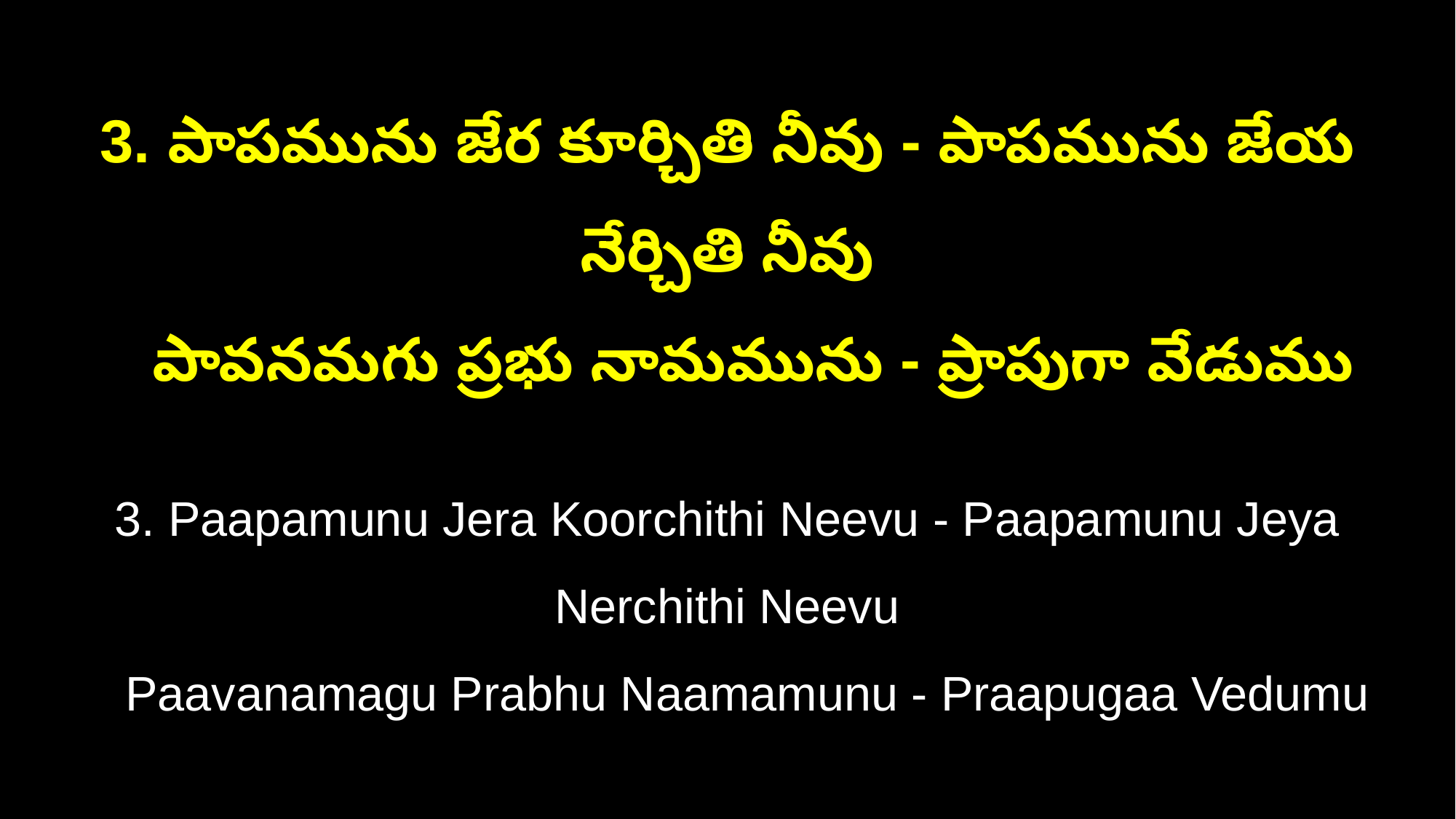

3. పాపమును జేర కూర్చితి నీవు - పాపమును జేయ నేర్చితి నీవు
   పావనమగు ప్రభు నామమును - ప్రాపుగా వేడుము
3. Paapamunu Jera Koorchithi Neevu - Paapamunu Jeya Nerchithi Neevu
   Paavanamagu Prabhu Naamamunu - Praapugaa Vedumu